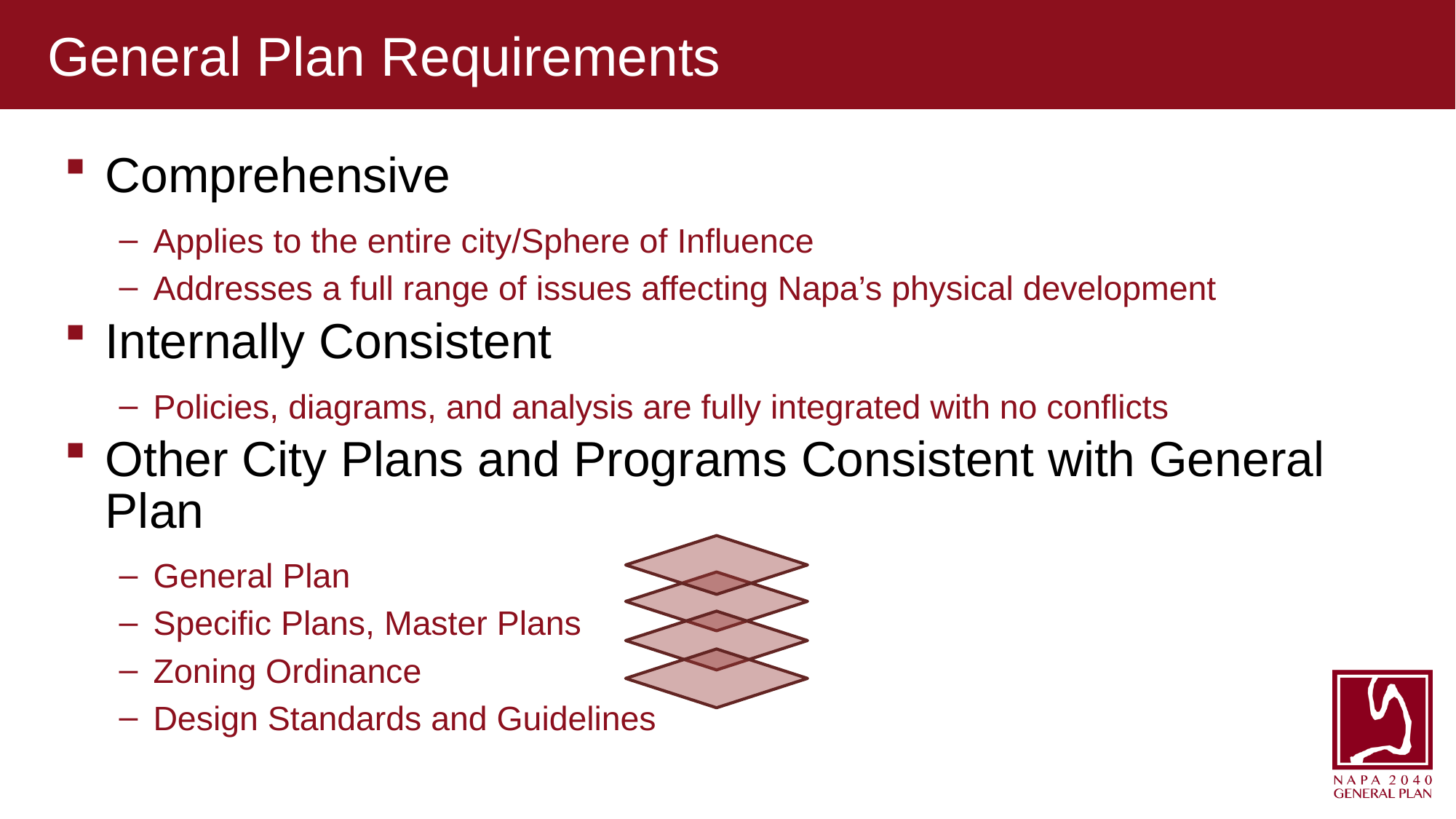

# General Plan Requirements
Comprehensive
Applies to the entire city/Sphere of Influence
Addresses a full range of issues affecting Napa’s physical development
Internally Consistent
Policies, diagrams, and analysis are fully integrated with no conflicts
Other City Plans and Programs Consistent with General Plan
General Plan
Specific Plans, Master Plans
Zoning Ordinance
Design Standards and Guidelines